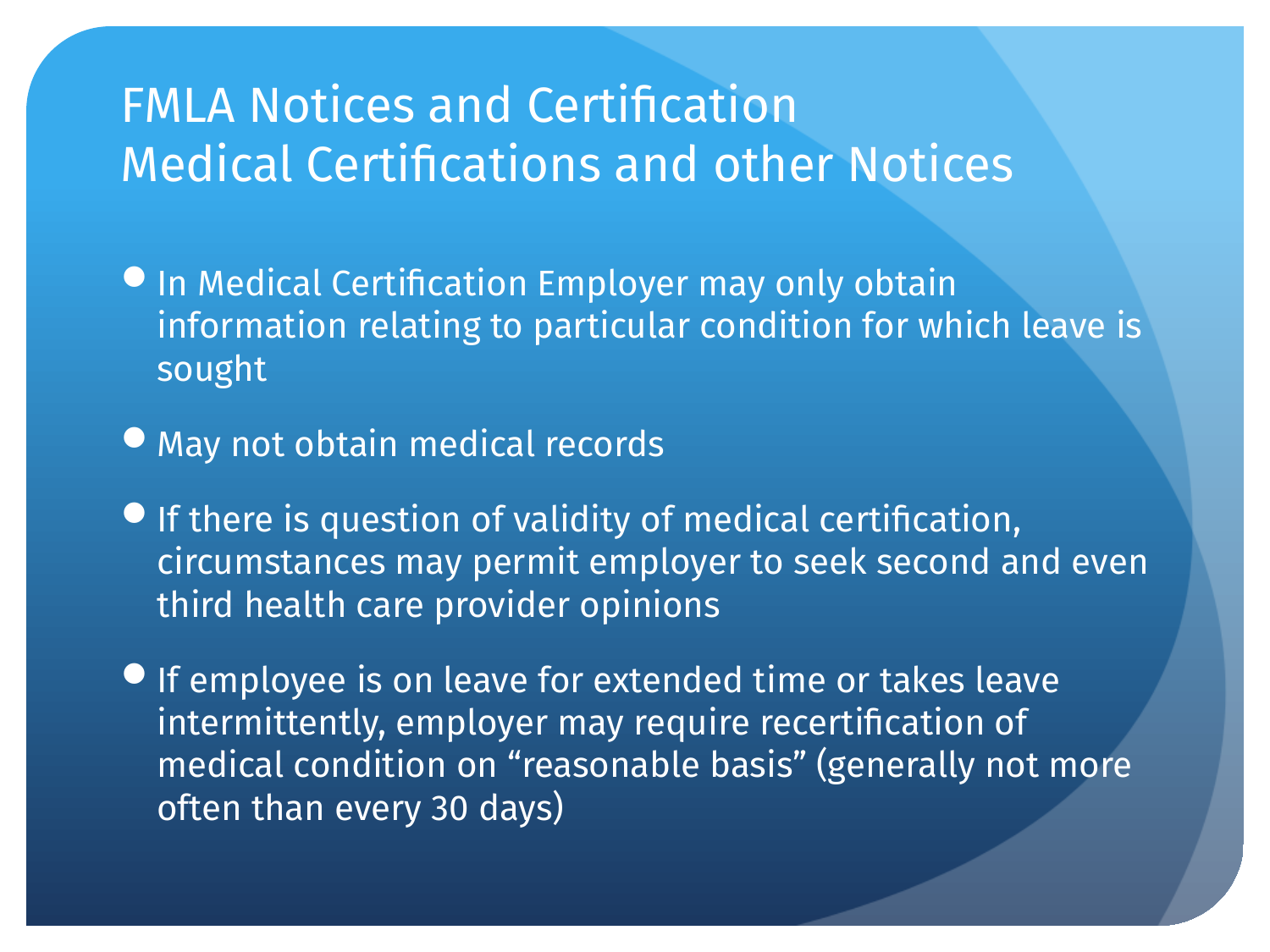

# FMLA Notices and Certification Medical Certifications and other Notices
In Medical Certification Employer may only obtain information relating to particular condition for which leave is sought
May not obtain medical records
If there is question of validity of medical certification, circumstances may permit employer to seek second and even third health care provider opinions
If employee is on leave for extended time or takes leave intermittently, employer may require recertification of medical condition on “reasonable basis” (generally not more often than every 30 days)